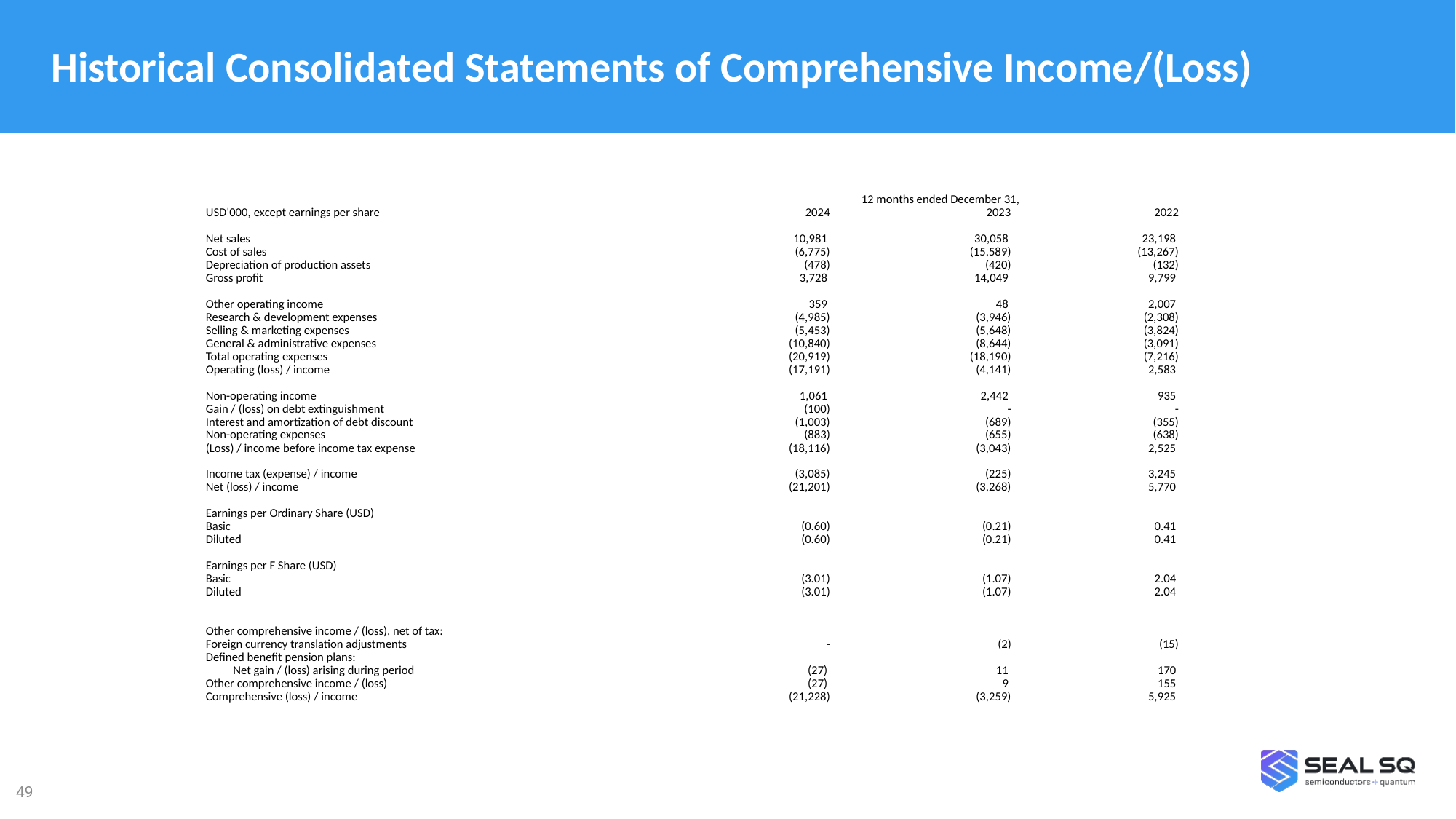

Historical Consolidated Statements of Comprehensive Income/(Loss)
|  | 12 months ended December 31, |  |  |  |  |
| --- | --- | --- | --- | --- | --- |
| USD'000, except earnings per share | 2024 |  | 2023 |  | 2022 |
|  |  |  |  |  |  |
| Net sales | 10,981 |  | 30,058 |  | 23,198 |
| Cost of sales | (6,775) |  | (15,589) |  | (13,267) |
| Depreciation of production assets | (478) |  | (420) |  | (132) |
| Gross profit | 3,728 |  | 14,049 |  | 9,799 |
|  |  |  |  |  |  |
| Other operating income | 359 |  | 48 |  | 2,007 |
| Research & development expenses | (4,985) |  | (3,946) |  | (2,308) |
| Selling & marketing expenses | (5,453) |  | (5,648) |  | (3,824) |
| General & administrative expenses | (10,840) |  | (8,644) |  | (3,091) |
| Total operating expenses | (20,919) |  | (18,190) |  | (7,216) |
| Operating (loss) / income | (17,191) |  | (4,141) |  | 2,583 |
|  |  |  |  |  |  |
| Non-operating income | 1,061 |  | 2,442 |  | 935 |
| Gain / (loss) on debt extinguishment | (100) |  | - |  | - |
| Interest and amortization of debt discount | (1,003) |  | (689) |  | (355) |
| Non-operating expenses | (883) |  | (655) |  | (638) |
| (Loss) / income before income tax expense | (18,116) |  | (3,043) |  | 2,525 |
|  |  |  |  |  |  |
| Income tax (expense) / income | (3,085) |  | (225) |  | 3,245 |
| Net (loss) / income | (21,201) |  | (3,268) |  | 5,770 |
|  |  |  |  |  |  |
| Earnings per Ordinary Share (USD) |  |  |  |  |  |
| Basic | (0.60) |  | (0.21) |  | 0.41 |
| Diluted | (0.60) |  | (0.21) |  | 0.41 |
|  |  |  |  |  |  |
| Earnings per F Share (USD) |  |  |  |  |  |
| Basic | (3.01) |  | (1.07) |  | 2.04 |
| Diluted | (3.01) |  | (1.07) |  | 2.04 |
|  |  |  |  |  |  |
| Other comprehensive income / (loss), net of tax: |  |  |  |  |  |
| Foreign currency translation adjustments | - |  | (2) |  | (15) |
| Defined benefit pension plans: |  |  |  |  |  |
| Net gain / (loss) arising during period | (27) |  | 11 |  | 170 |
| Other comprehensive income / (loss) | (27) |  | 9 |  | 155 |
| Comprehensive (loss) / income | (21,228) |  | (3,259) |  | 5,925 |
|  |  |  |  |  |  |
49